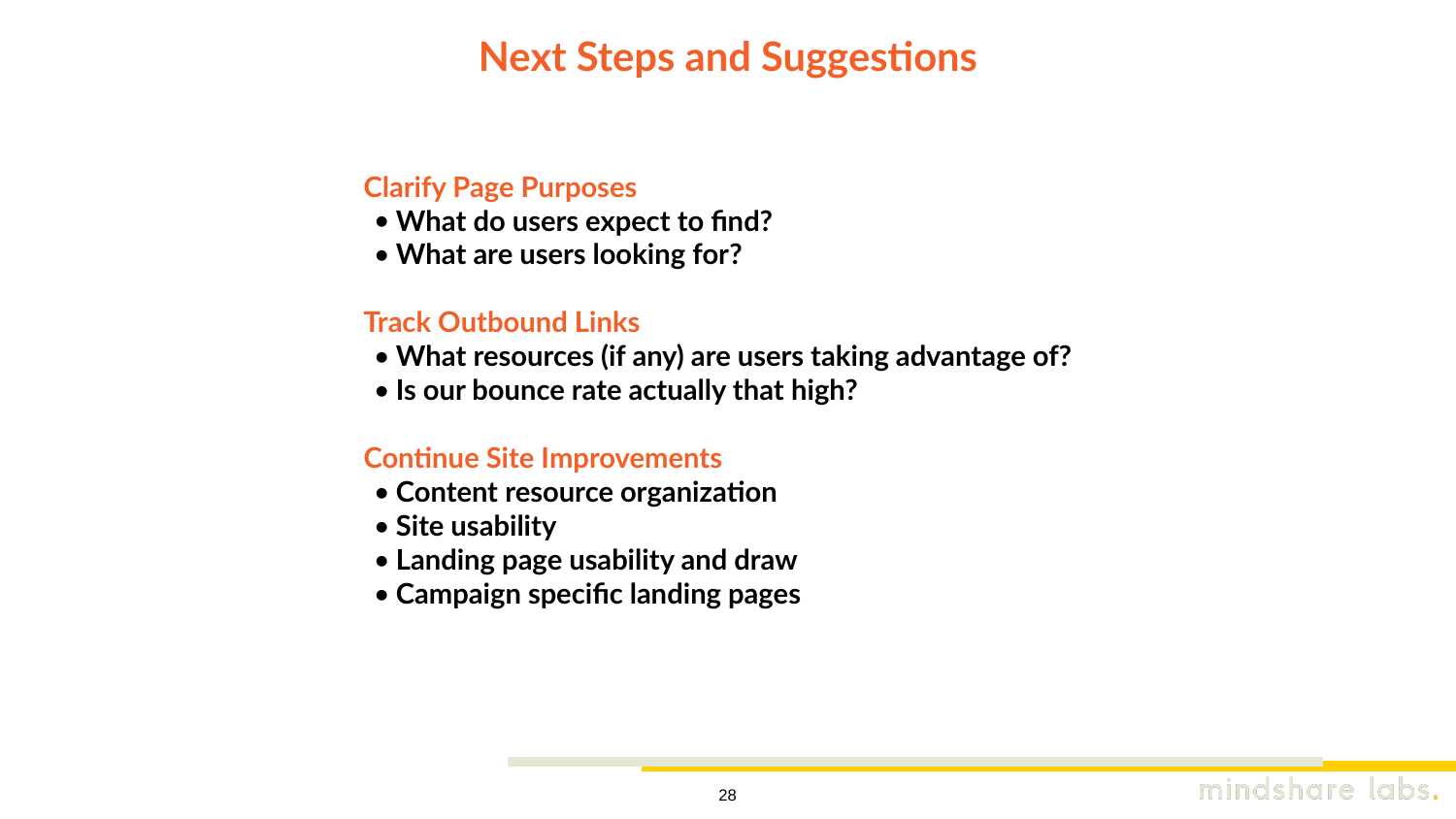

Next Steps and Suggestions
Clarify Page Purposes
What do users expect to find?
What are users looking for?

Track Outbound Links
What resources (if any) are users taking advantage of?
Is our bounce rate actually that high?

Continue Site Improvements
Content resource organization
Site usability
Landing page usability and draw
Campaign specific landing pages

28